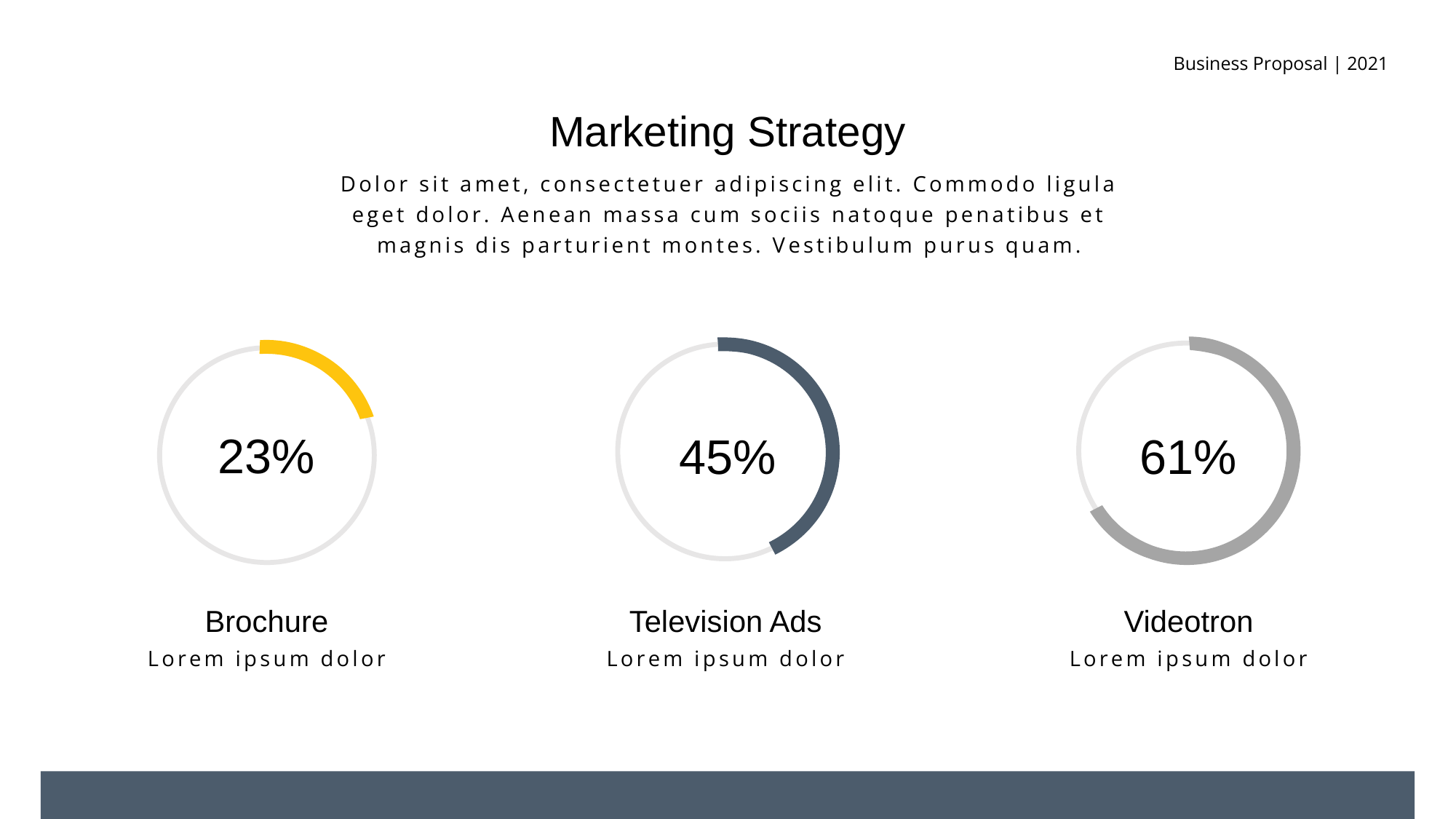

Business Proposal | 2021
Marketing Strategy
Dolor sit amet, consectetuer adipiscing elit. Commodo ligula eget dolor. Aenean massa cum sociis natoque penatibus et magnis dis parturient montes. Vestibulum purus quam.

23%
45%
61%
Brochure
Lorem ipsum dolor
Television Ads
Lorem ipsum dolor
Videotron
Lorem ipsum dolor